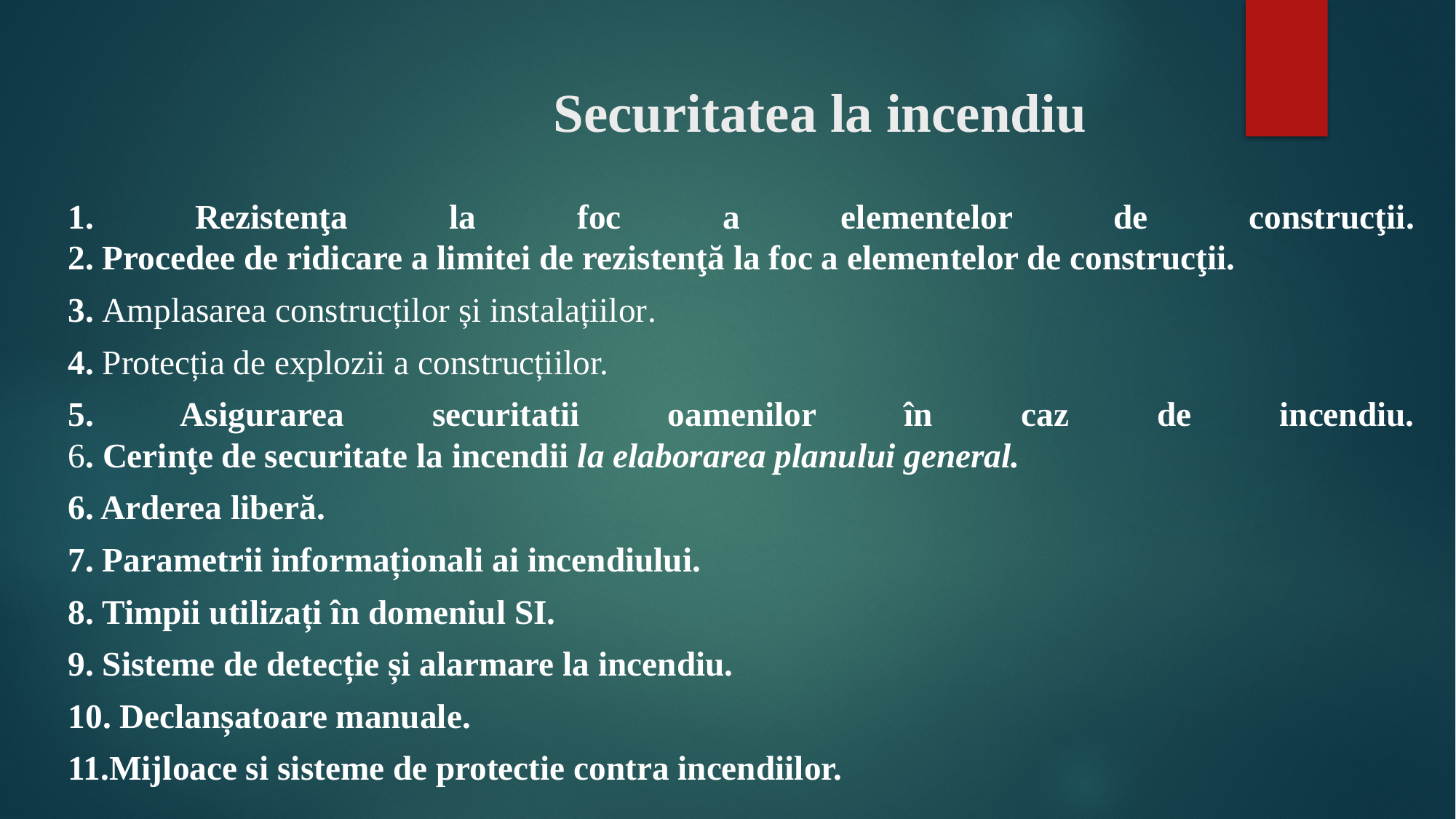

# Securitatea la incendiu

1. Rezistenţa la foc a elementelor de construcţii.
2. Procedee de ridicare a limitei de rezistenţă la foc a elementelor de construcţii.
3. Amplasarea construcților și instalațiilor.
4. Protecția de explozii a construcțiilor.
5. Asigurarea securitatii oamenilor în caz de incendiu.
6. Cerinţe de securitate la incendii la elaborarea planului general.
6. Arderea liberă.
7. Parametrii informaționali ai incendiului.
8. Timpii utilizați în domeniul SI.
9. Sisteme de detecție și alarmare la incendiu.
10. Declanșatoare manuale.
11.Mijloace si sisteme de protectie contra incendiilor.